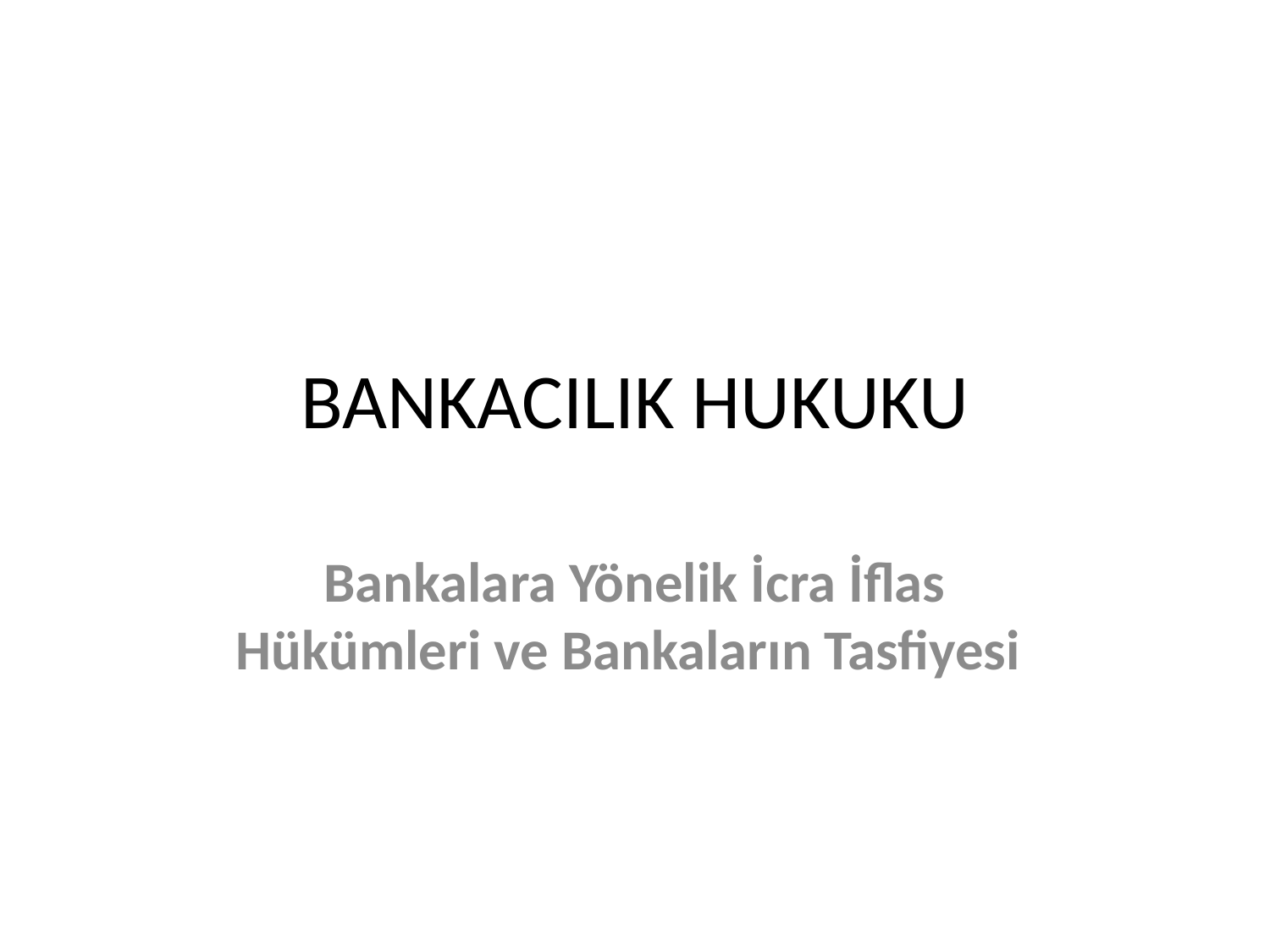

# BANKACILIK HUKUKU
Bankalara Yönelik İcra İflas Hükümleri ve Bankaların Tasfiyesi